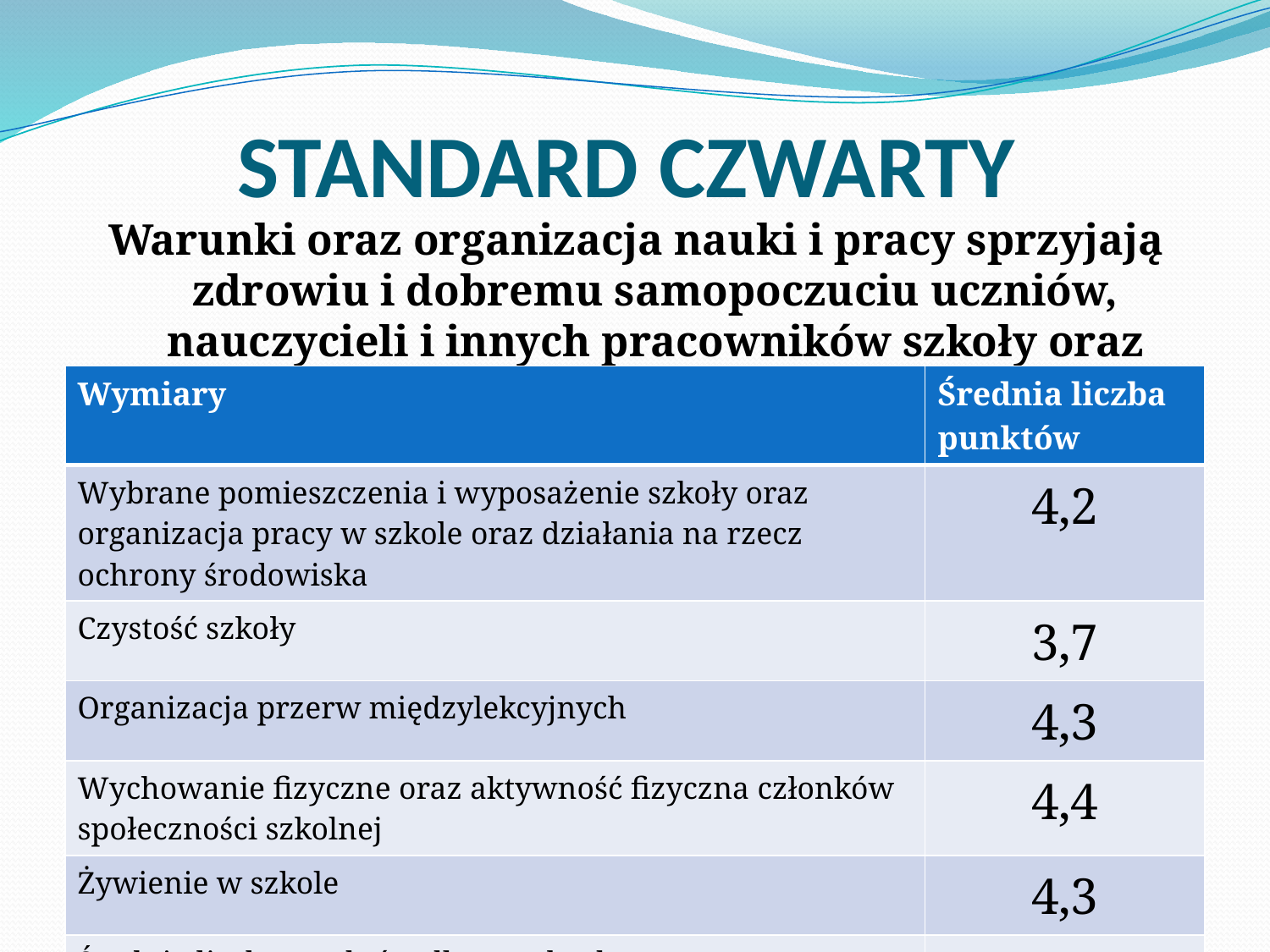

# STANDARD CZWARTY
Warunki oraz organizacja nauki i pracy sprzyjają zdrowiu i dobremu samopoczuciu uczniów, nauczycieli i innych pracowników szkoły oraz współpracy z rodzicami.

| Wymiary | Średnia liczba punktów |
| --- | --- |
| Wybrane pomieszczenia i wyposażenie szkoły oraz organizacja pracy w szkole oraz działania na rzecz ochrony środowiska | 4,2 |
| Czystość szkoły | 3,7 |
| Organizacja przerw międzylekcyjnych | 4,3 |
| Wychowanie fizyczne oraz aktywność fizyczna członków społeczności szkolnej | 4,4 |
| Żywienie w szkole | 4,3 |
| Średnia liczba punktów dla standardu czwartego | 4,2 |